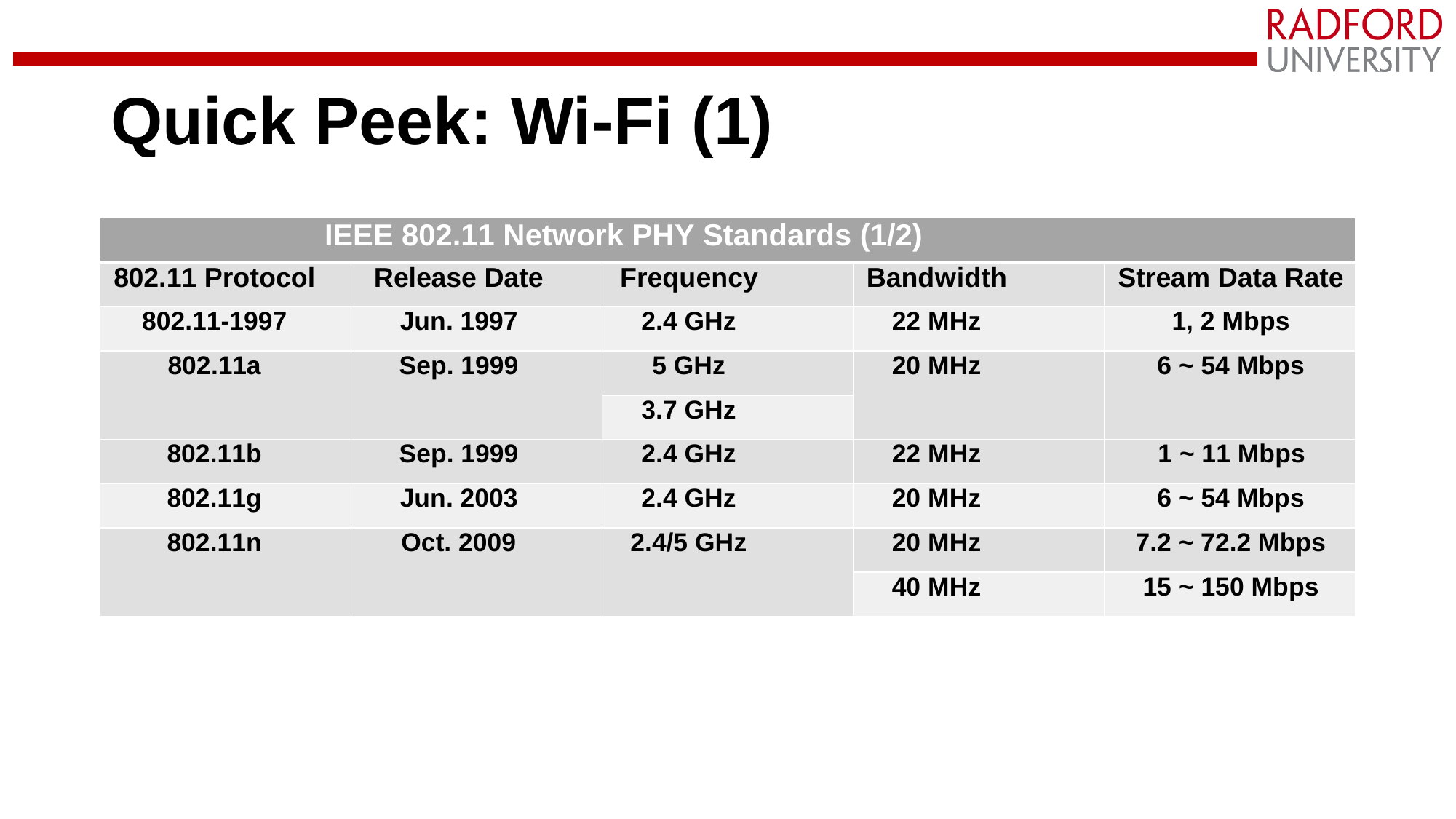

# Quick Peek: Wi-Fi (1)
| IEEE 802.11 Network PHY Standards (1/2) |  |  |  |  |
| --- | --- | --- | --- | --- |
| 802.11 Protocol | Release Date | Frequency | Bandwidth | Stream Data Rate |
| 802.11-1997 | Jun. 1997 | 2.4 GHz | 22 MHz | 1, 2 Mbps |
| 802.11a | Sep. 1999 | 5 GHz | 20 MHz | 6 ~ 54 Mbps |
|  |  | 3.7 GHz |  |  |
| 802.11b | Sep. 1999 | 2.4 GHz | 22 MHz | 1 ~ 11 Mbps |
| 802.11g | Jun. 2003 | 2.4 GHz | 20 MHz | 6 ~ 54 Mbps |
| 802.11n | Oct. 2009 | 2.4/5 GHz | 20 MHz | 7.2 ~ 72.2 Mbps |
|  |  |  | 40 MHz | 15 ~ 150 Mbps |